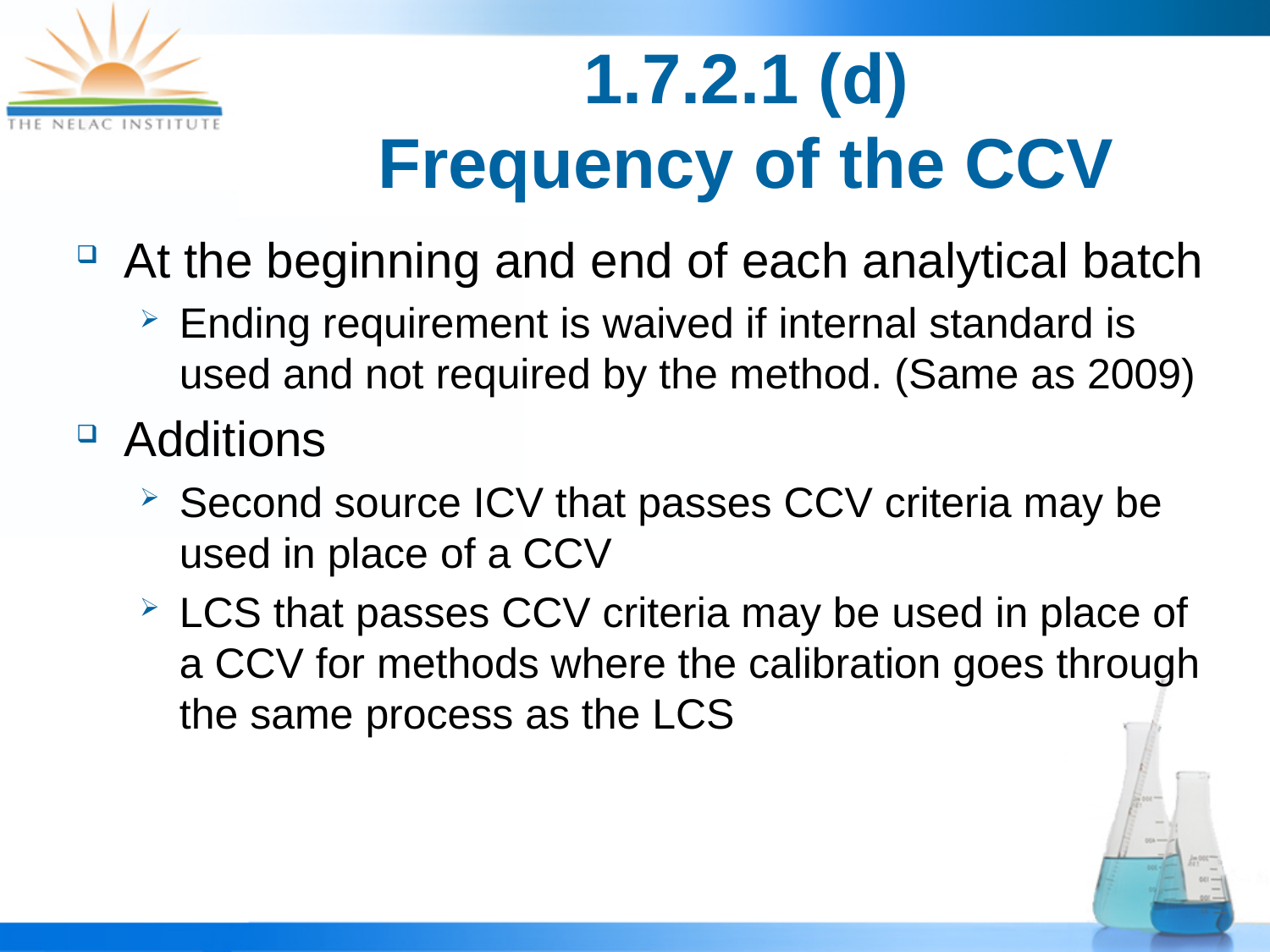

# 1.7.2.1 (d) Frequency of the CCV
At the beginning and end of each analytical batch
Ending requirement is waived if internal standard is used and not required by the method. (Same as 2009)
Additions
Second source ICV that passes CCV criteria may be used in place of a CCV
LCS that passes CCV criteria may be used in place of a CCV for methods where the calibration goes through the same process as the LCS